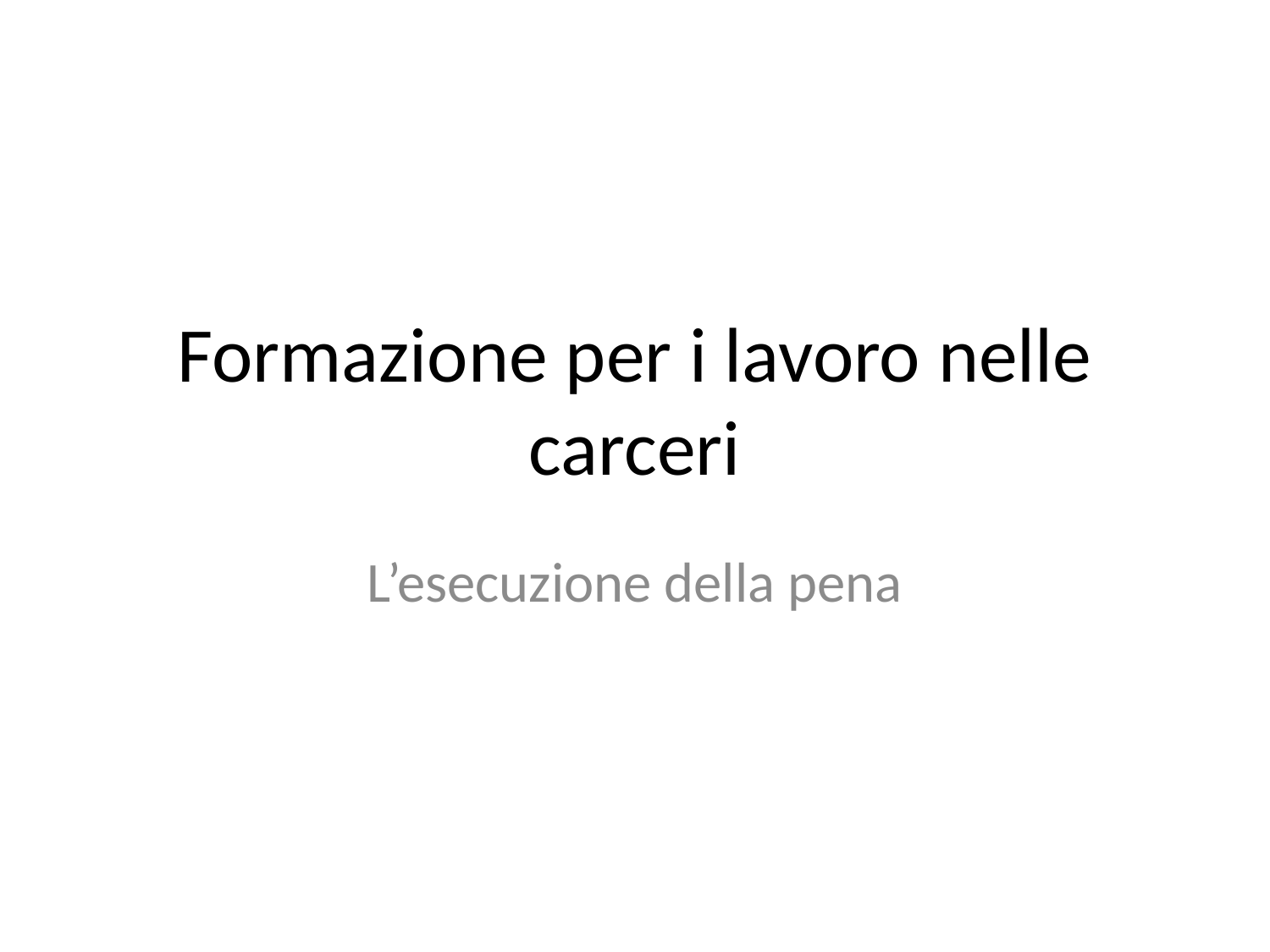

# Formazione per i lavoro nelle carceri
L’esecuzione della pena